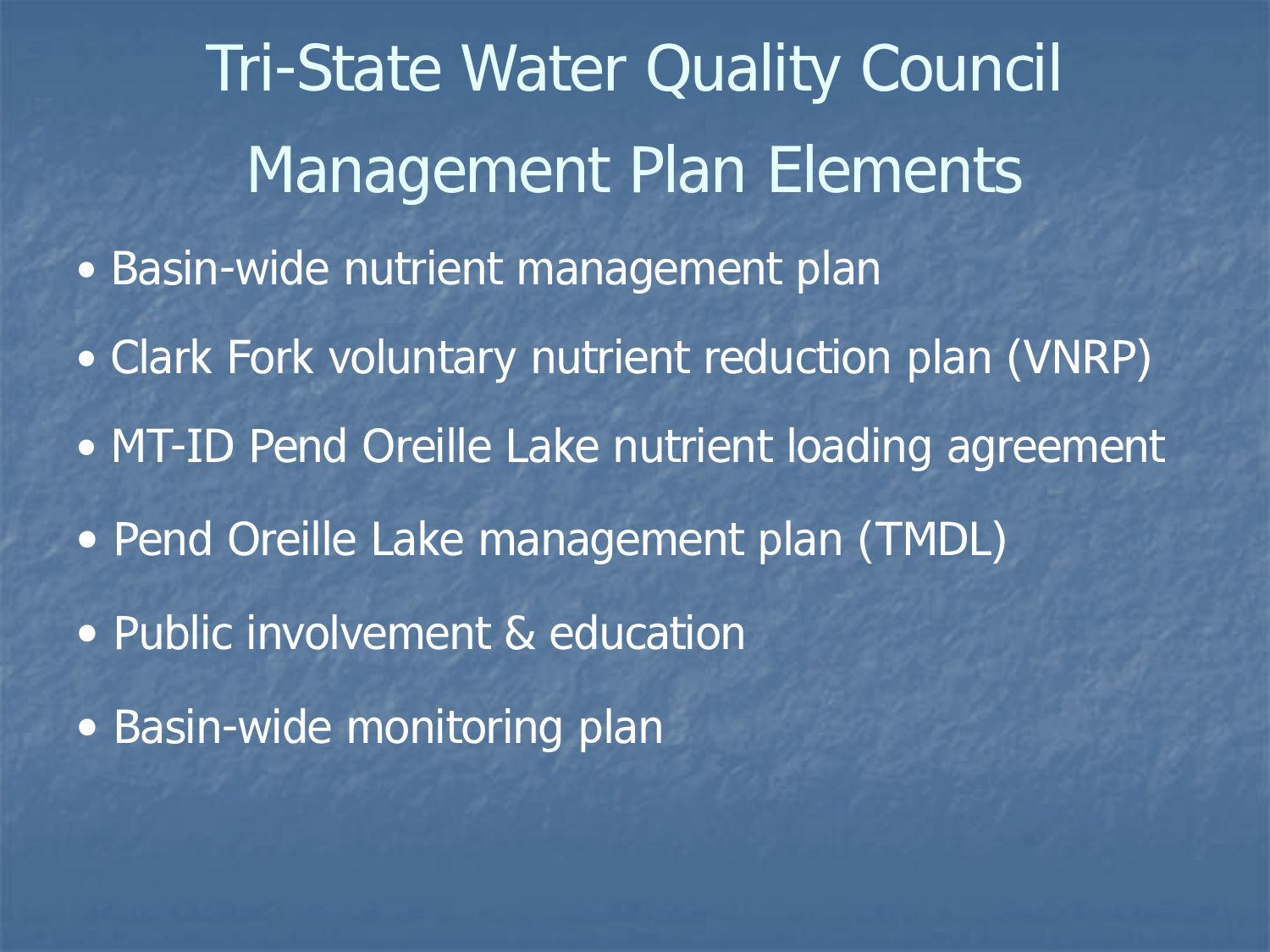

# Tri-State Water Quality Council Management Plan Elements
• Basin-wide nutrient management plan

• Clark Fork voluntary nutrient reduction plan (VNRP)

• MT-ID Pend Oreille Lake nutrient loading agreement

• Pend Oreille Lake management plan (TMDL)

• Public involvement & education

• Basin-wide monitoring plan